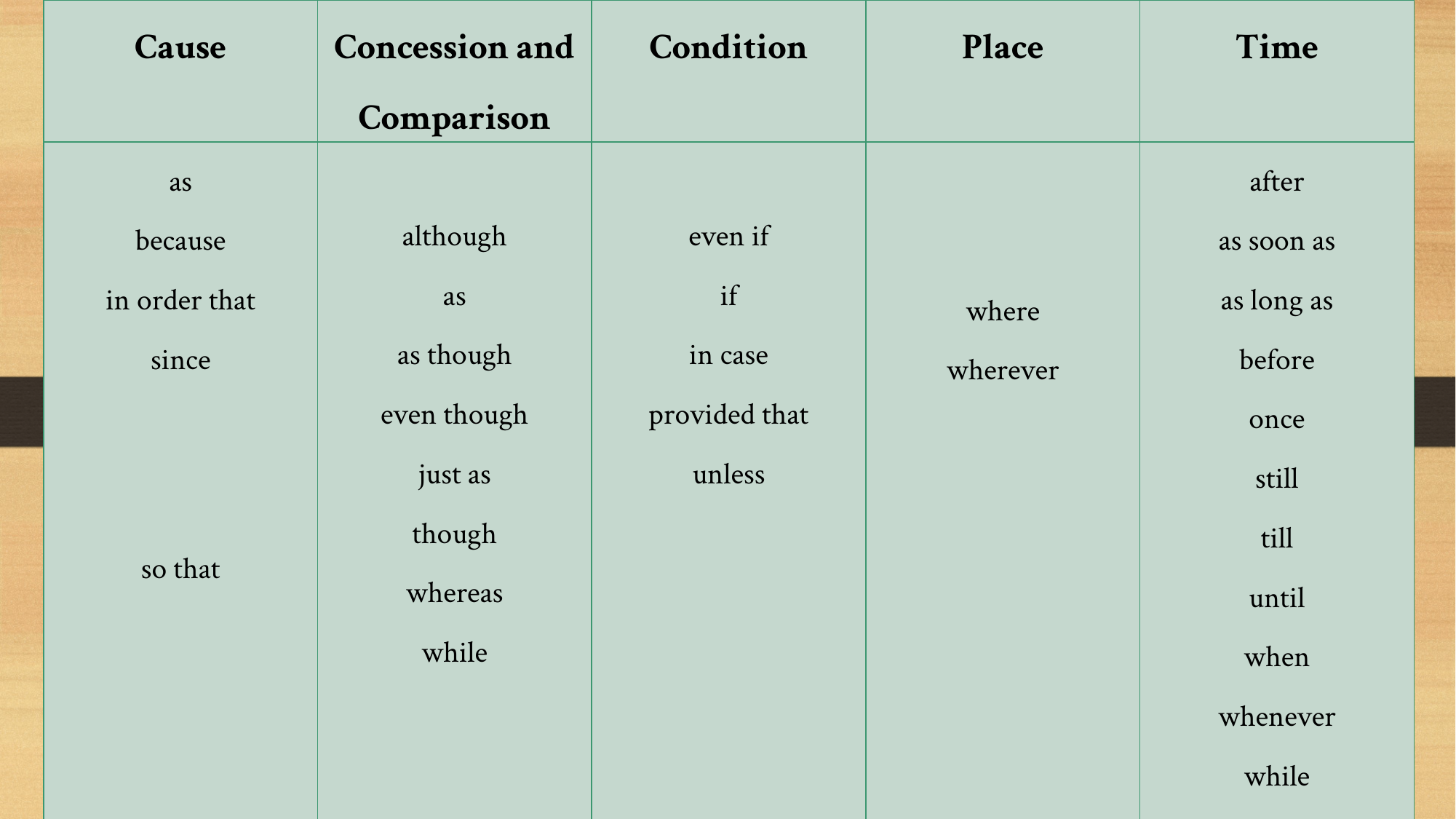

| Cause | Concession and Comparison | Condition | Place | Time |
| --- | --- | --- | --- | --- |
| as because in order that since so that | although as as though even though just as though whereas while | even if if in case provided that unless | where wherever | after as soon as as long as before once still till until when whenever while |